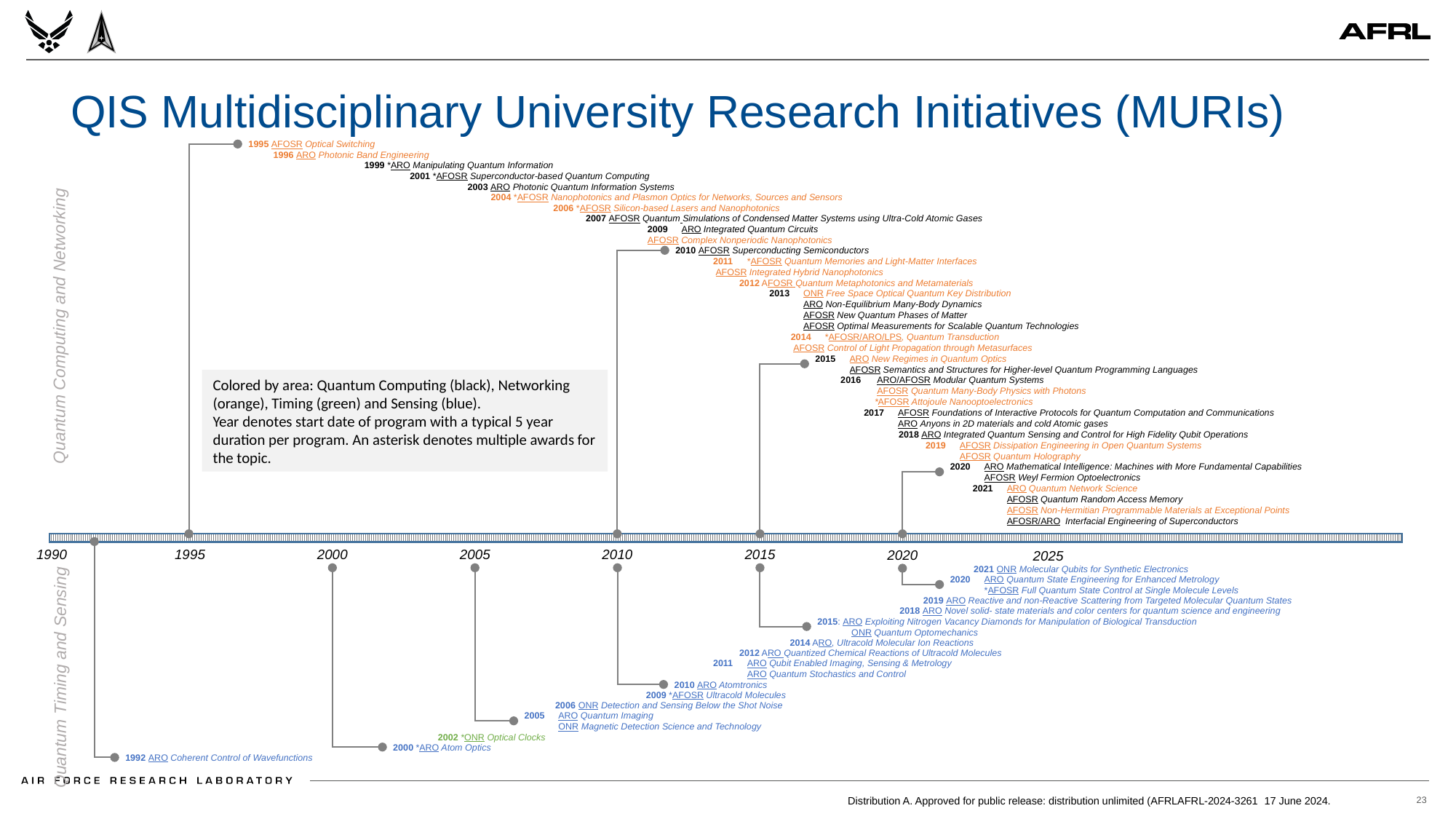

# QIS Multidisciplinary University Research Initiatives (MURIs)
1995 AFOSR Optical Switching
1996 ARO Photonic Band Engineering
1999 *ARO Manipulating Quantum Information
2001 *AFOSR Superconductor-based Quantum Computing
2003 ARO Photonic Quantum Information Systems
2004 *AFOSR Nanophotonics and Plasmon Optics for Networks, Sources and Sensors
2006 *AFOSR Silicon-based Lasers and Nanophotonics
2007 AFOSR Quantum Simulations of Condensed Matter Systems using Ultra-Cold Atomic Gases
2009	ARO Integrated Quantum Circuits
AFOSR Complex Nonperiodic Nanophotonics
2010 AFOSR Superconducting Semiconductors
2011	*AFOSR Quantum Memories and Light-Matter Interfaces
 AFOSR Integrated Hybrid Nanophotonics
2012 AFOSR Quantum Metaphotonics and Metamaterials
2013	ONR Free Space Optical Quantum Key Distribution
	ARO Non-Equilibrium Many-Body Dynamics
	AFOSR New Quantum Phases of Matter
	AFOSR Optimal Measurements for Scalable Quantum Technologies
Quantum Computing and Networking
2014	*AFOSR/ARO/LPS, Quantum Transduction
 AFOSR Control of Light Propagation through Metasurfaces
2015	ARO New Regimes in Quantum Optics
	AFOSR Semantics and Structures for Higher-level Quantum Programming Languages
2016	 ARO/AFOSR Modular Quantum Systems
	 AFOSR Quantum Many-Body Physics with Photons
	*AFOSR Attojoule Nanooptoelectronics
Colored by area: Quantum Computing (black), Networking (orange), Timing (green) and Sensing (blue).
Year denotes start date of program with a typical 5 year duration per program. An asterisk denotes multiple awards for the topic.
2017	AFOSR Foundations of Interactive Protocols for Quantum Computation and Communications
	ARO Anyons in 2D materials and cold Atomic gases
2018 ARO Integrated Quantum Sensing and Control for High Fidelity Qubit Operations
2019	AFOSR Dissipation Engineering in Open Quantum Systems
	AFOSR Quantum Holography
2020	ARO Mathematical Intelligence: Machines with More Fundamental Capabilities
	AFOSR Weyl Fermion Optoelectronics
2021	ARO Quantum Network Science
	AFOSR Quantum Random Access Memory
	AFOSR Non-Hermitian Programmable Materials at Exceptional Points
	AFOSR/ARO  Interfacial Engineering of Superconductors

1990
1995
2000
2005
2010
2015
2020
2025
2021 ONR Molecular Qubits for Synthetic Electronics
2020 	ARO Quantum State Engineering for Enhanced Metrology
	*AFOSR Full Quantum State Control at Single Molecule Levels
2019 ARO Reactive and non-Reactive Scattering from Targeted Molecular Quantum States
2018 ARO Novel solid- state materials and color centers for quantum science and engineering
2015: ARO Exploiting Nitrogen Vacancy Diamonds for Manipulation of Biological Transduction
	ONR Quantum Optomechanics
2014 ARO, Ultracold Molecular Ion Reactions
2012 ARO Quantized Chemical Reactions of Ultracold Molecules
2011 	ARO Qubit Enabled Imaging, Sensing & Metrology
	ARO Quantum Stochastics and Control
Quantum Timing and Sensing
2010 ARO Atomtronics
2009 *AFOSR Ultracold Molecules
2006 ONR Detection and Sensing Below the Shot Noise
2005 	ARO Quantum Imaging
	ONR Magnetic Detection Science and Technology
2002 *ONR Optical Clocks
2000 *ARO Atom Optics
1992 ARO Coherent Control of Wavefunctions